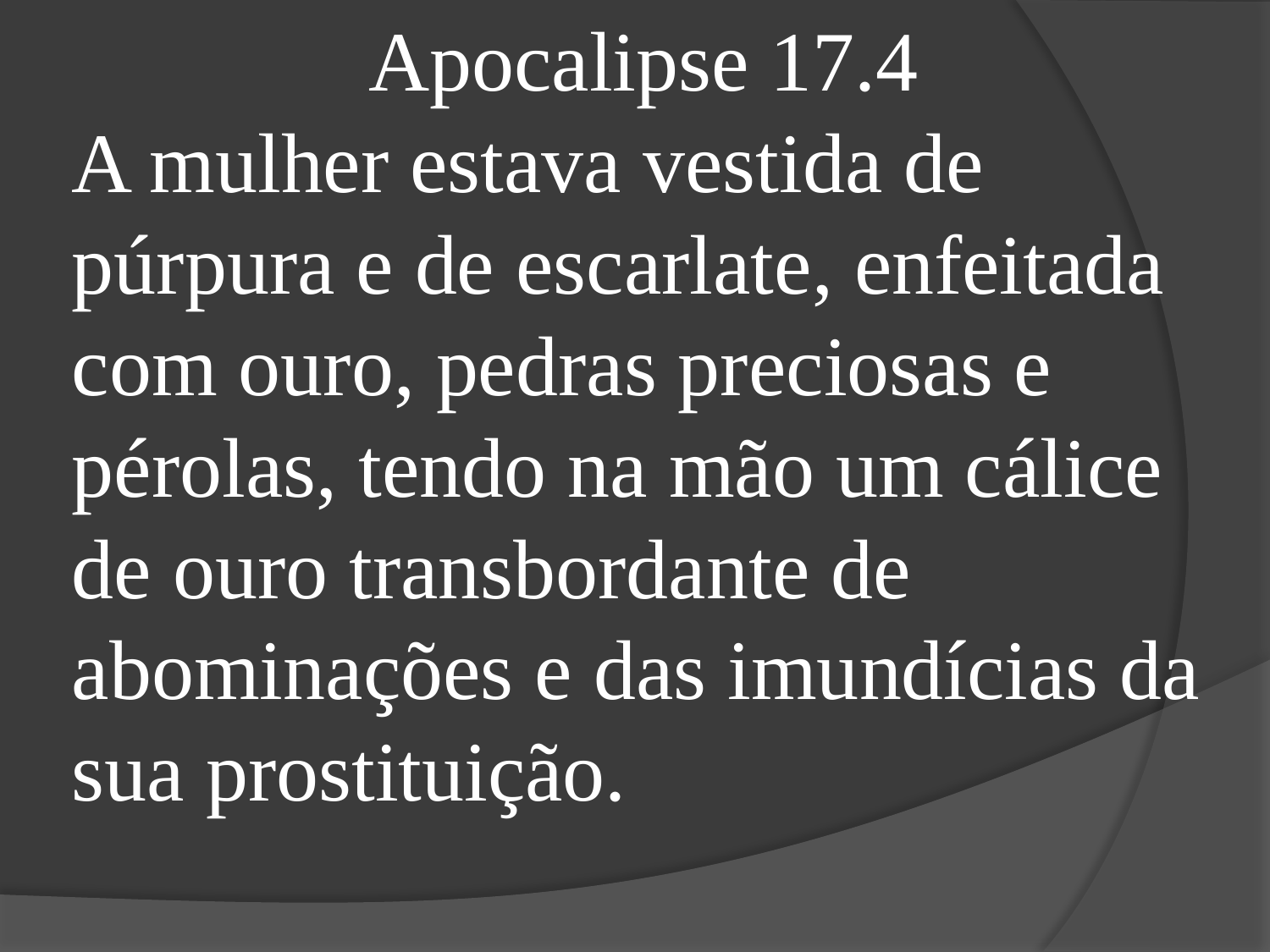

Apocalipse 17.4
A mulher estava vestida de púrpura e de escarlate, enfeitada com ouro, pedras preciosas e pérolas, tendo na mão um cálice de ouro transbordante de abominações e das imundícias da sua prostituição.